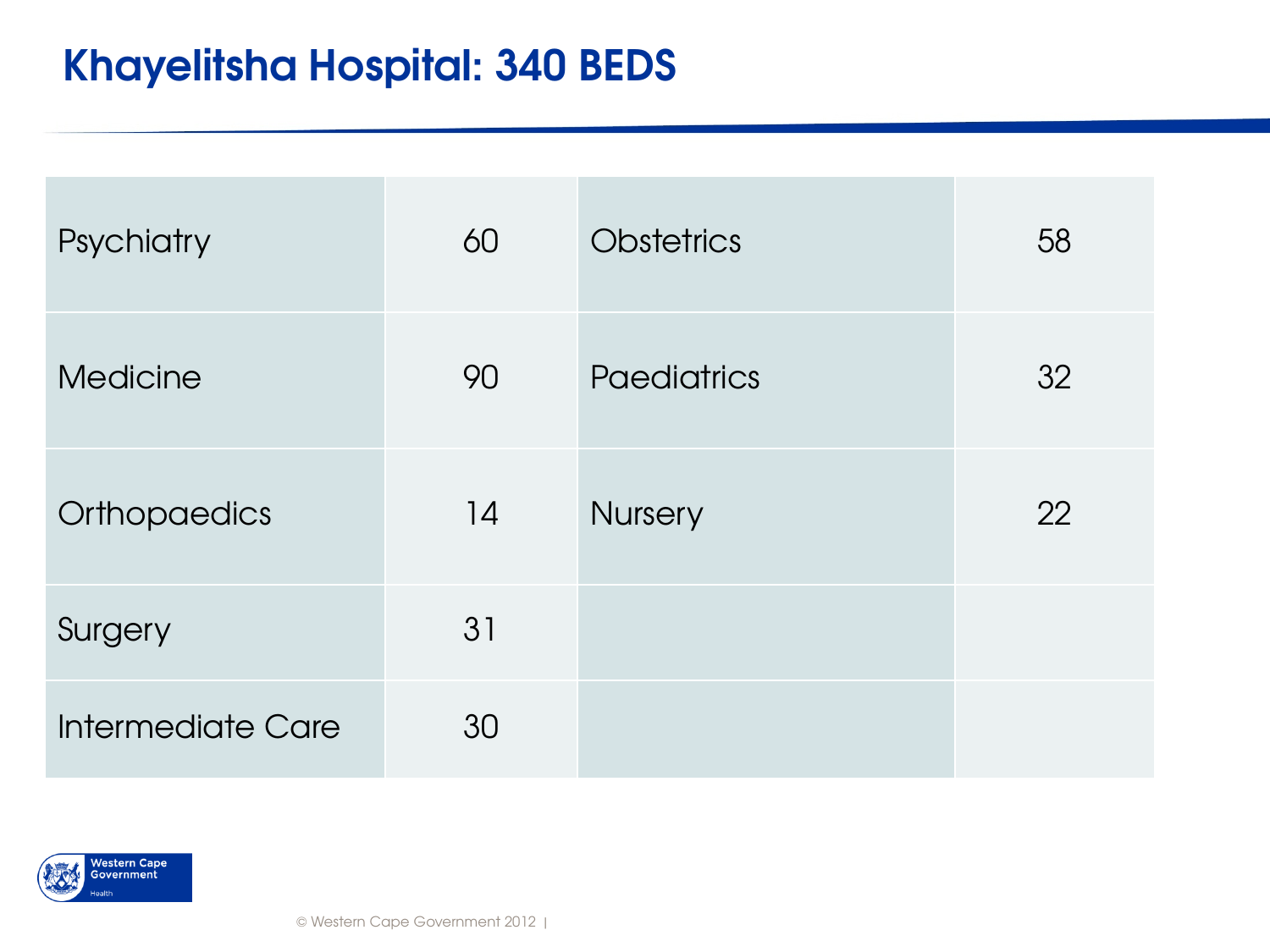

# Khayelitsha Hospital: 340 BEDS
| Psychiatry | 60 | Obstetrics | 58 |
| --- | --- | --- | --- |
| Medicine | 90 | Paediatrics | 32 |
| Orthopaedics | 14 | Nursery | 22 |
| Surgery | 31 |  |  |
| Intermediate Care | 30 |  |  |